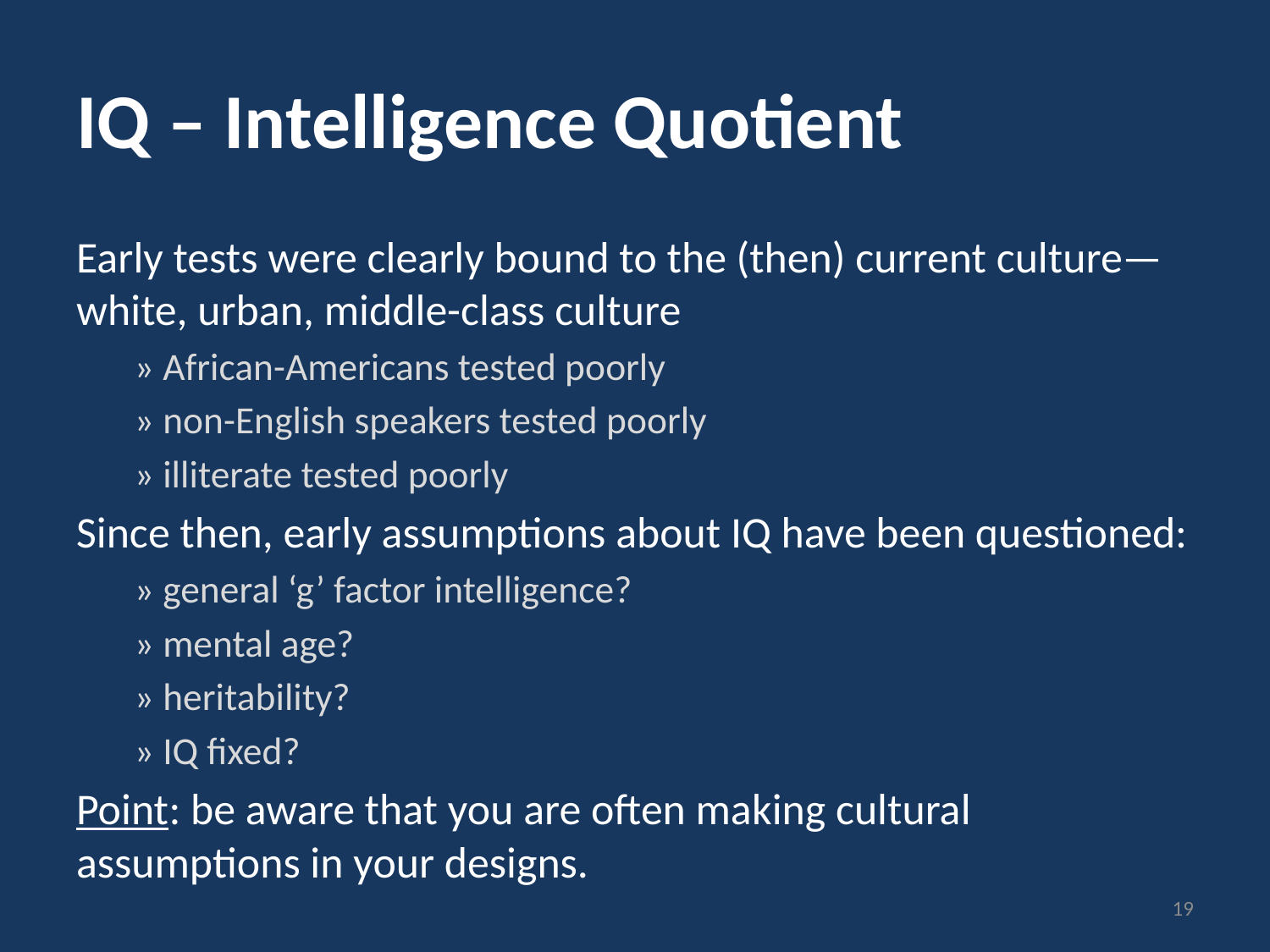

# IQ – Intelligence Quotient
Early tests were clearly bound to the (then) current culture—white, urban, middle-class culture
» African-Americans tested poorly
» non-English speakers tested poorly
» illiterate tested poorly
Since then, early assumptions about IQ have been questioned:
» general ‘g’ factor intelligence?
» mental age?
» heritability?
» IQ fixed?
Point: be aware that you are often making cultural assumptions in your designs.
19